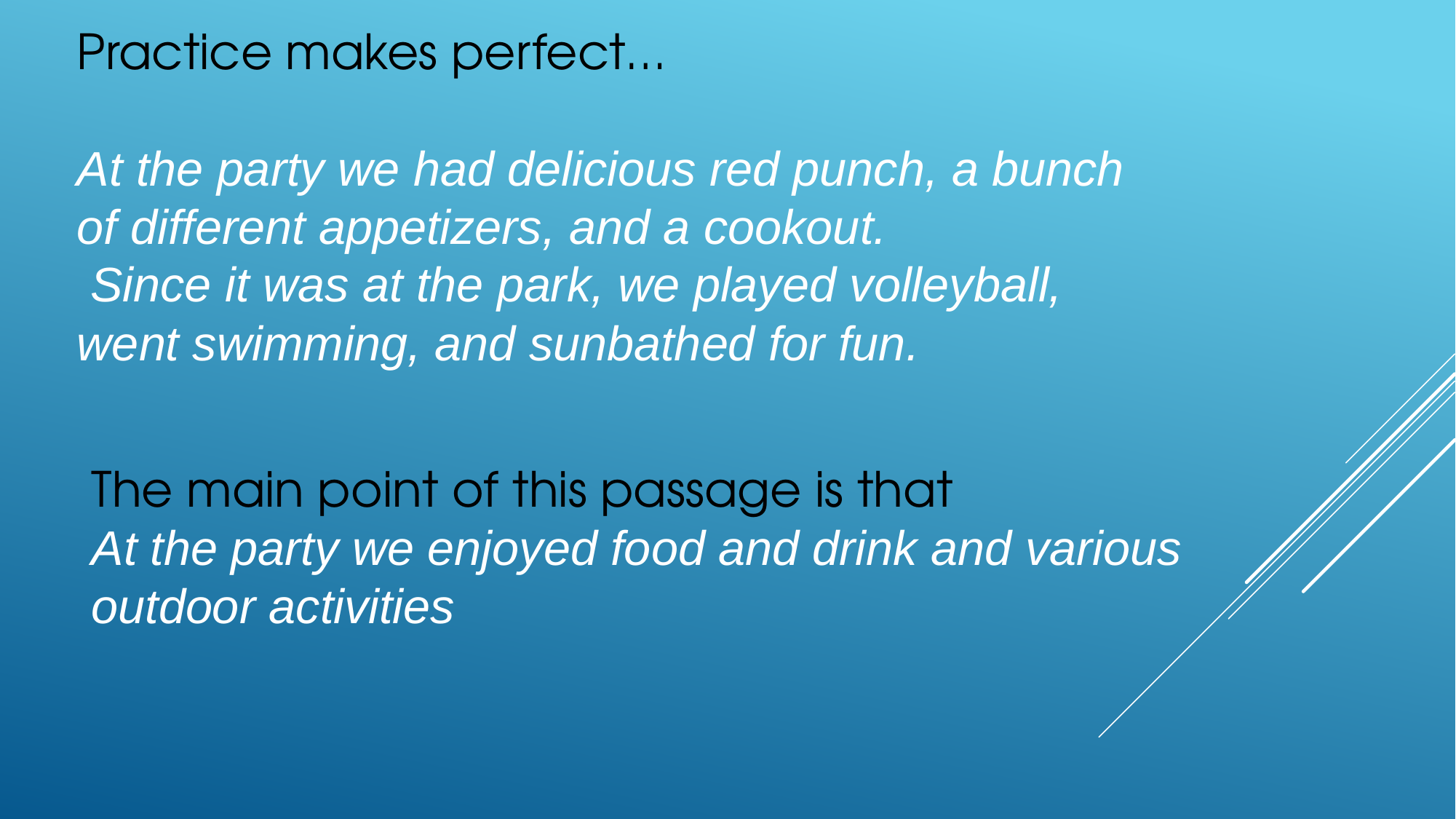

Practice makes perfect…

At the party we had delicious red punch, a bunch
of different appetizers, and a cookout.
 Since it was at the park, we played volleyball,
went swimming, and sunbathed for fun.

The main point of this passage is that
At the party we enjoyed food and drink and various outdoor activities